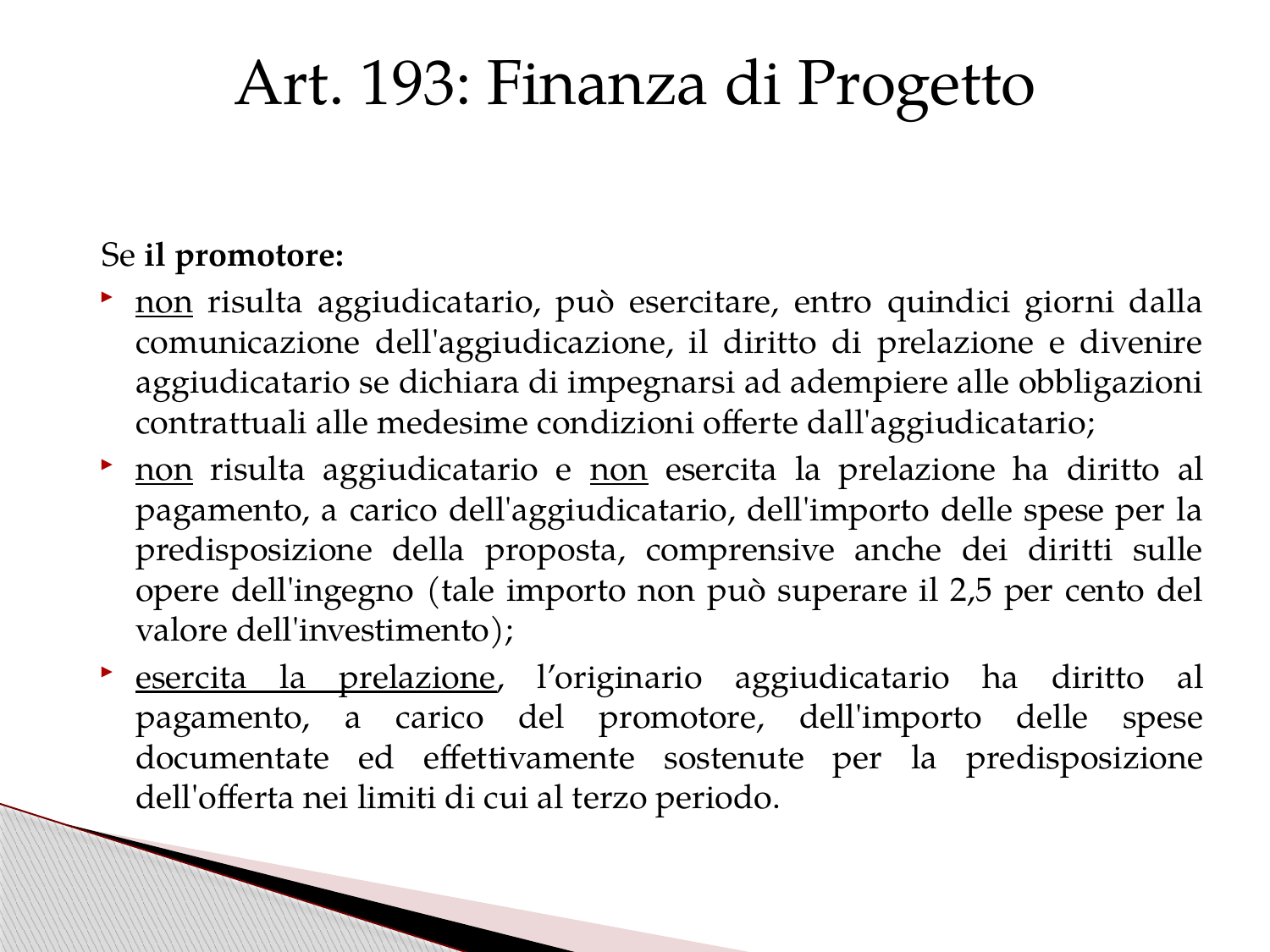

# Art. 193: Finanza di Progetto
Se il promotore:
non risulta aggiudicatario, può esercitare, entro quindici giorni dalla comunicazione dell'aggiudicazione, il diritto di prelazione e divenire aggiudicatario se dichiara di impegnarsi ad adempiere alle obbligazioni contrattuali alle medesime condizioni offerte dall'aggiudicatario;
non risulta aggiudicatario e non esercita la prelazione ha diritto al pagamento, a carico dell'aggiudicatario, dell'importo delle spese per la predisposizione della proposta, comprensive anche dei diritti sulle opere dell'ingegno (tale importo non può superare il 2,5 per cento del valore dell'investimento);
esercita la prelazione, l’originario aggiudicatario ha diritto al pagamento, a carico del promotore, dell'importo delle spese documentate ed effettivamente sostenute per la predisposizione dell'offerta nei limiti di cui al terzo periodo.